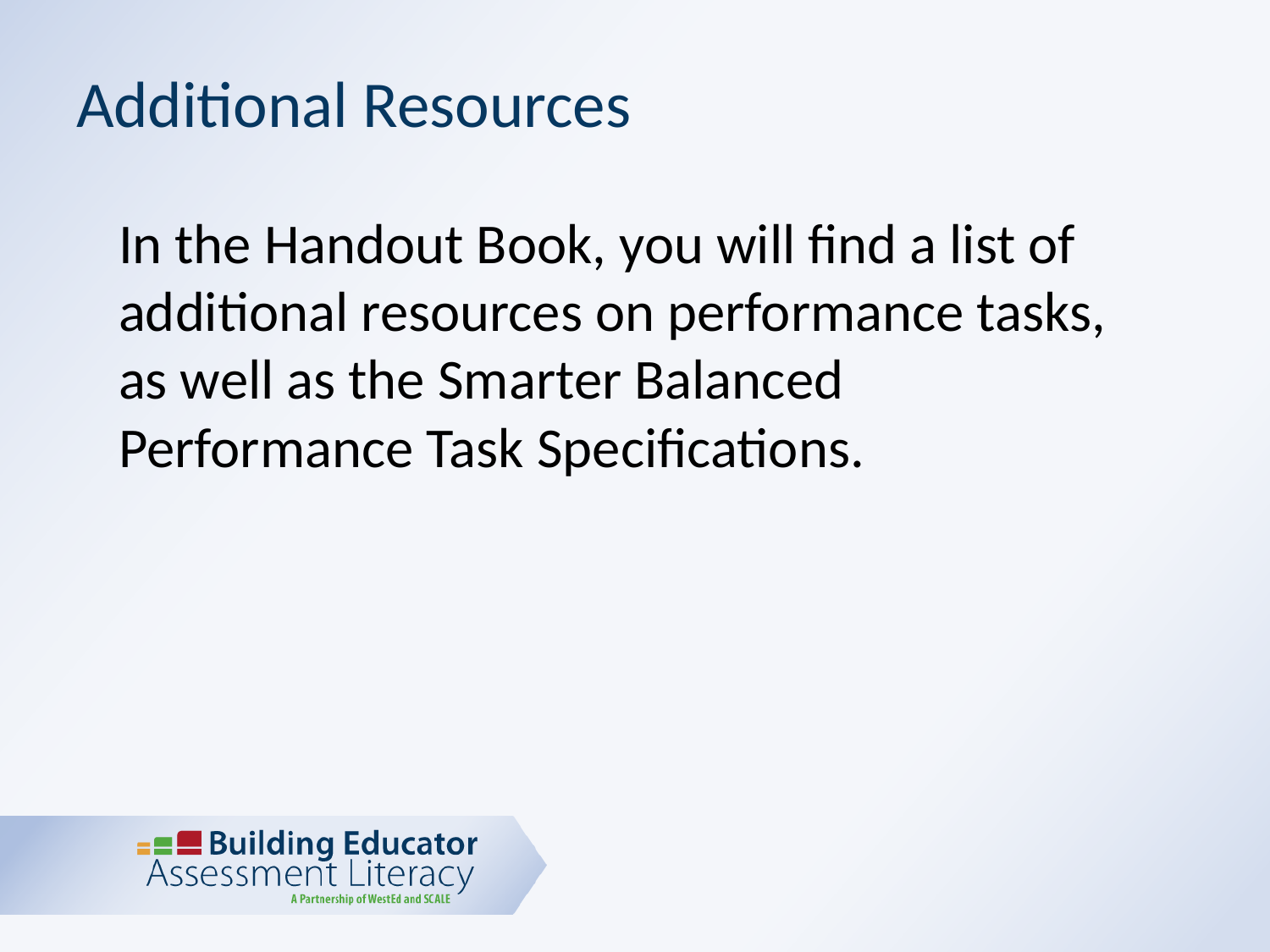

# Additional Resources
In the Handout Book, you will find a list of additional resources on performance tasks, as well as the Smarter Balanced Performance Task Specifications.